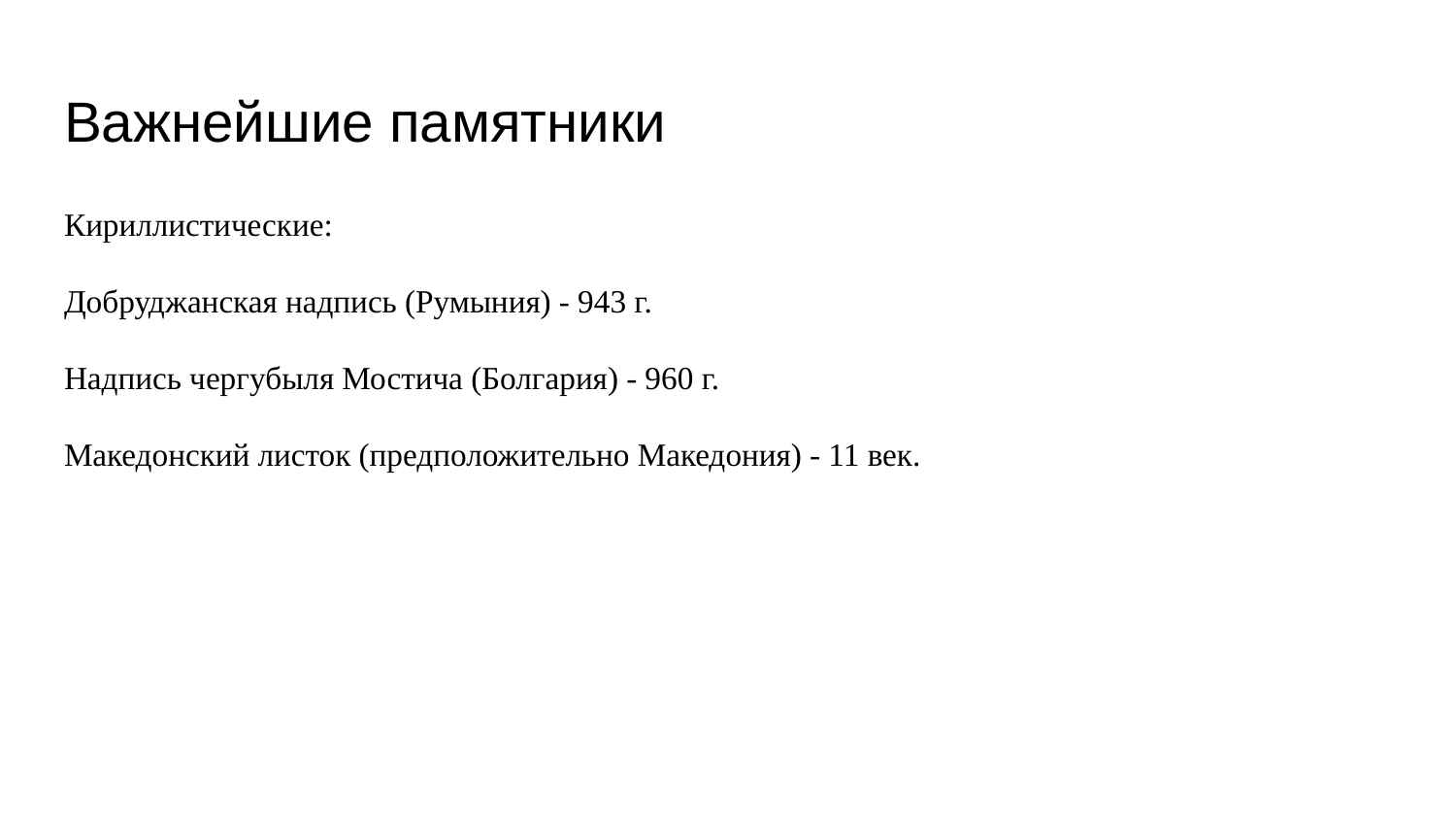

# Важнейшие памятники
Кириллистические:
Добруджанская надпись (Румыния) - 943 г.
Надпись чергубыля Мостича (Болгария) - 960 г.
Македонский листок (предположительно Македония) - 11 век.